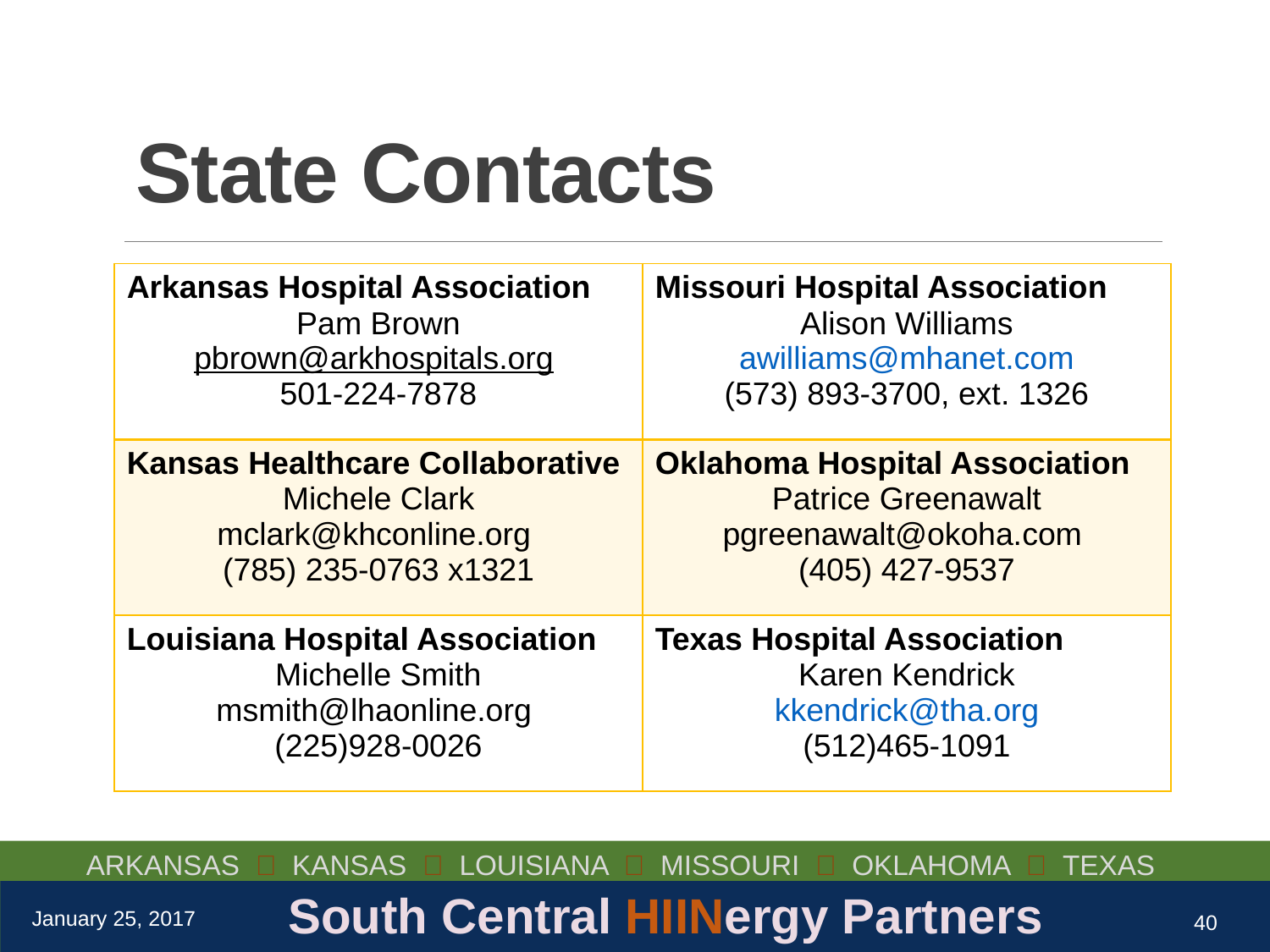

# State Contacts
| Arkansas Hospital Association Pam Brown pbrown@arkhospitals.org 501-224-7878 | Missouri Hospital Association Alison Williams awilliams@mhanet.com (573) 893-3700, ext. 1326 |
| --- | --- |
| Kansas Healthcare Collaborative Michele Clark mclark@khconline.org (785) 235-0763 x1321 | Oklahoma Hospital Association Patrice Greenawalt pgreenawalt@okoha.com (405) 427-9537 |
| Louisiana Hospital Association Michelle Smith msmith@lhaonline.org (225)928-0026 | Texas Hospital Association Karen Kendrick kkendrick@tha.org (512)465-1091 |
January 25, 2017
South Central HIINergy Partners
40